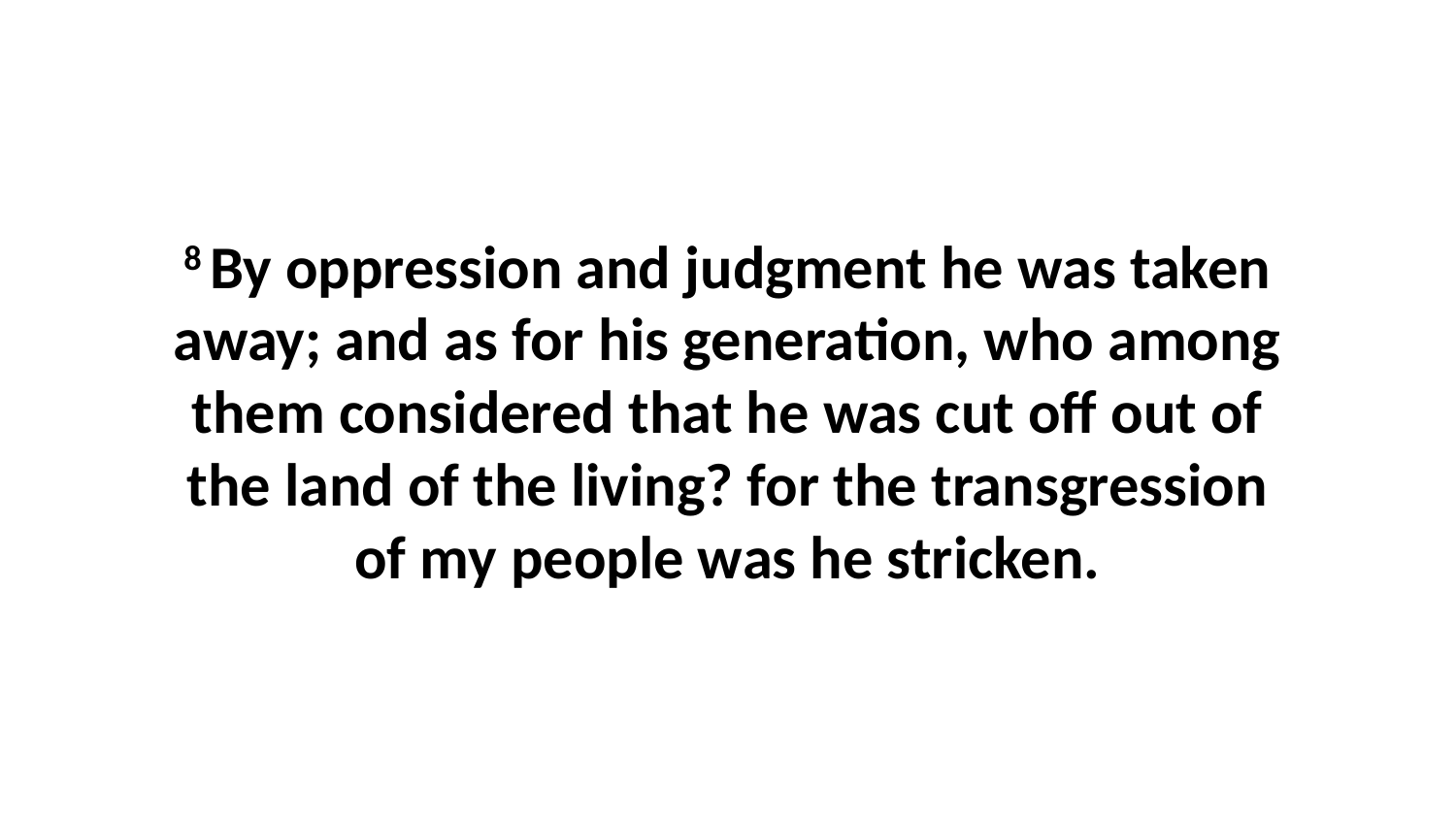

8 By oppression and judgment he was taken away; and as for his generation, who among them considered that he was cut off out of the land of the living? for the transgression of my people was he stricken.